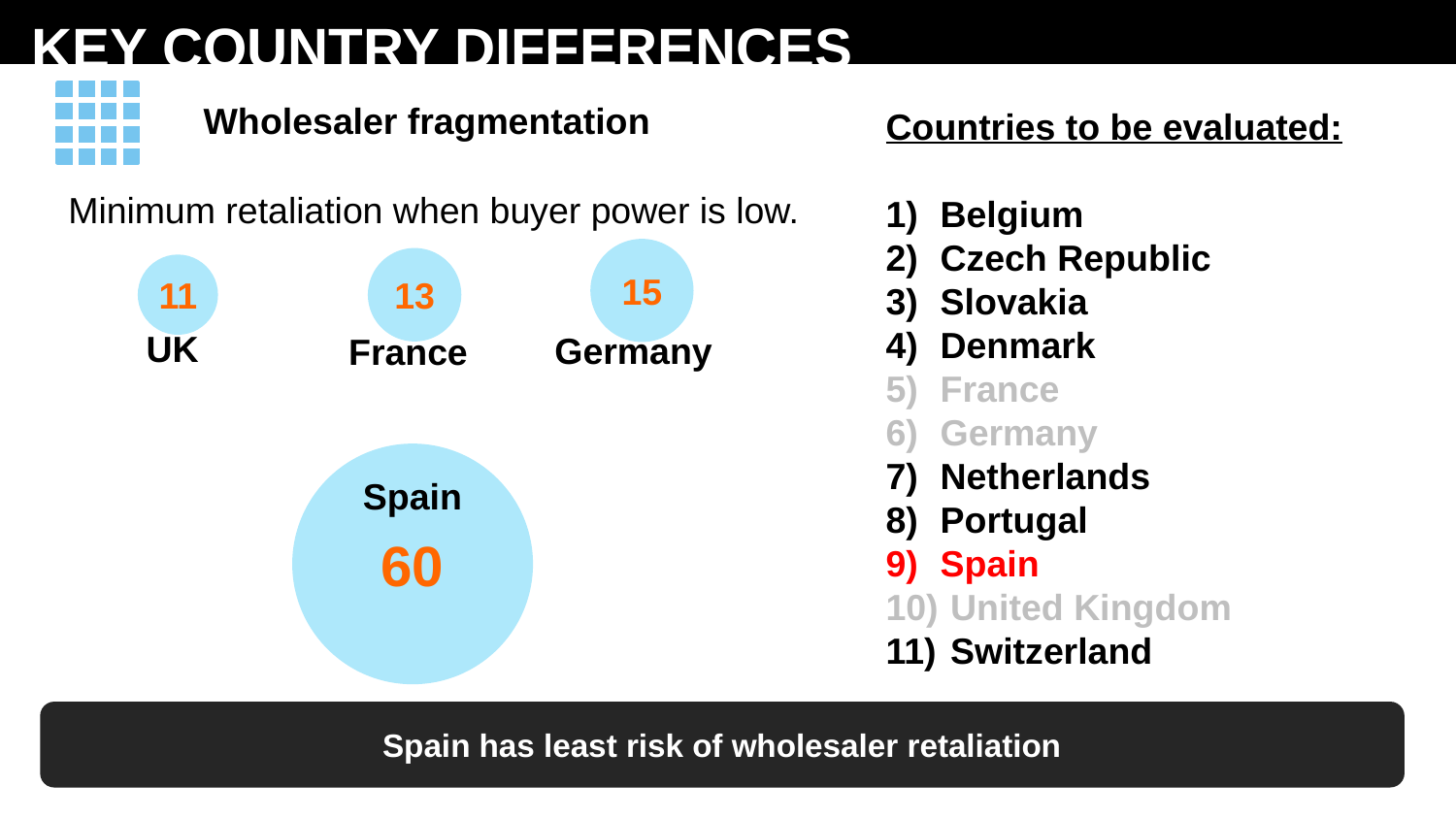

# KEY COUNTRY DIFFERENCES

Wholesaler fragmentation
Countries to be evaluated:

Belgium
Czech Republic
Slovakia
Denmark
France
Germany
Netherlands
Portugal
Spain
 United Kingdom
 Switzerland
Minimum retaliation when buyer power is low.
15
13
11
UK
Germany
France
60
Spain
Spain has least risk of wholesaler retaliation